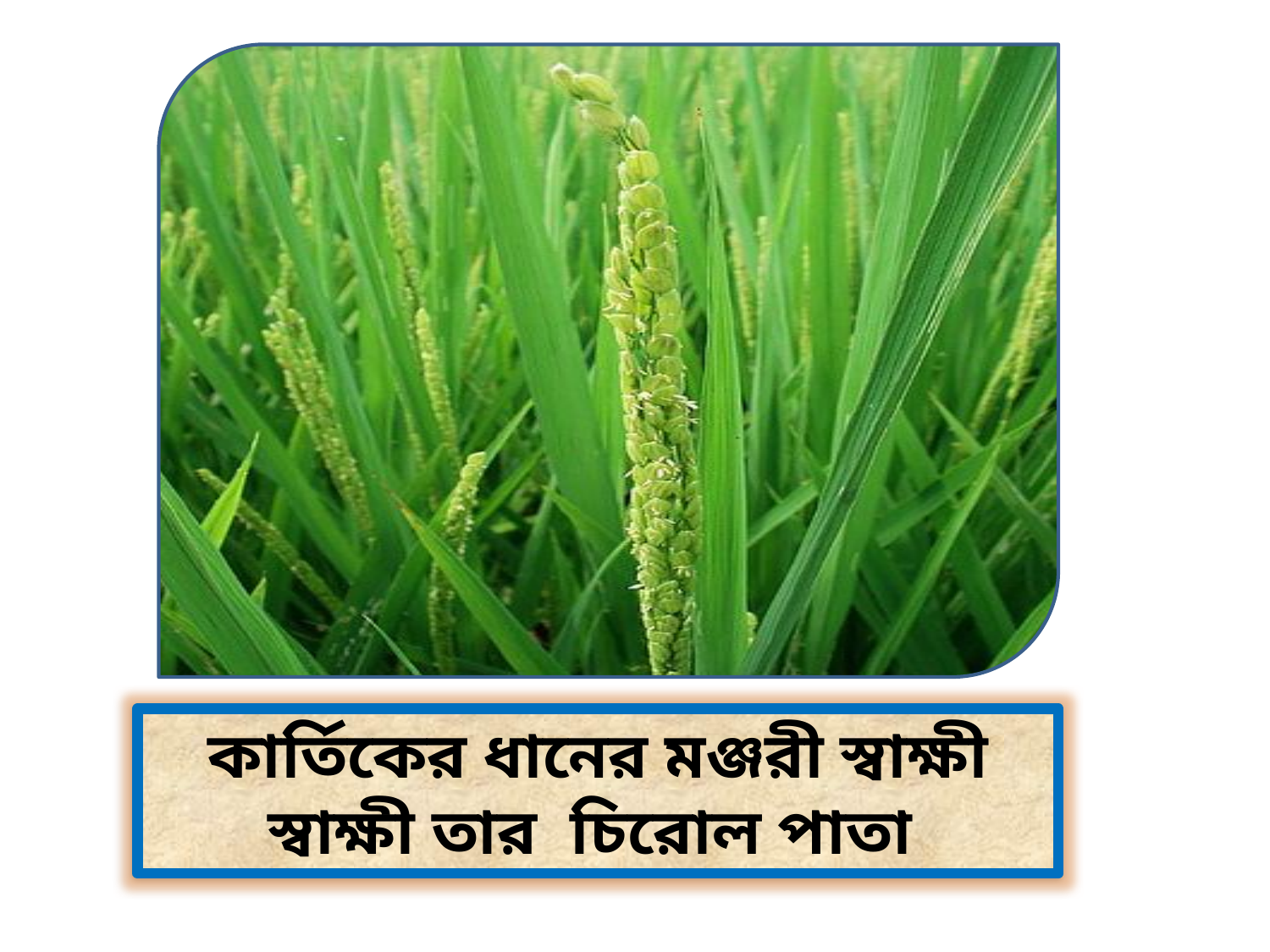

কার্তিকের ধানের মঞ্জরী স্বাক্ষী
স্বাক্ষী তার  চিরোল পাতা